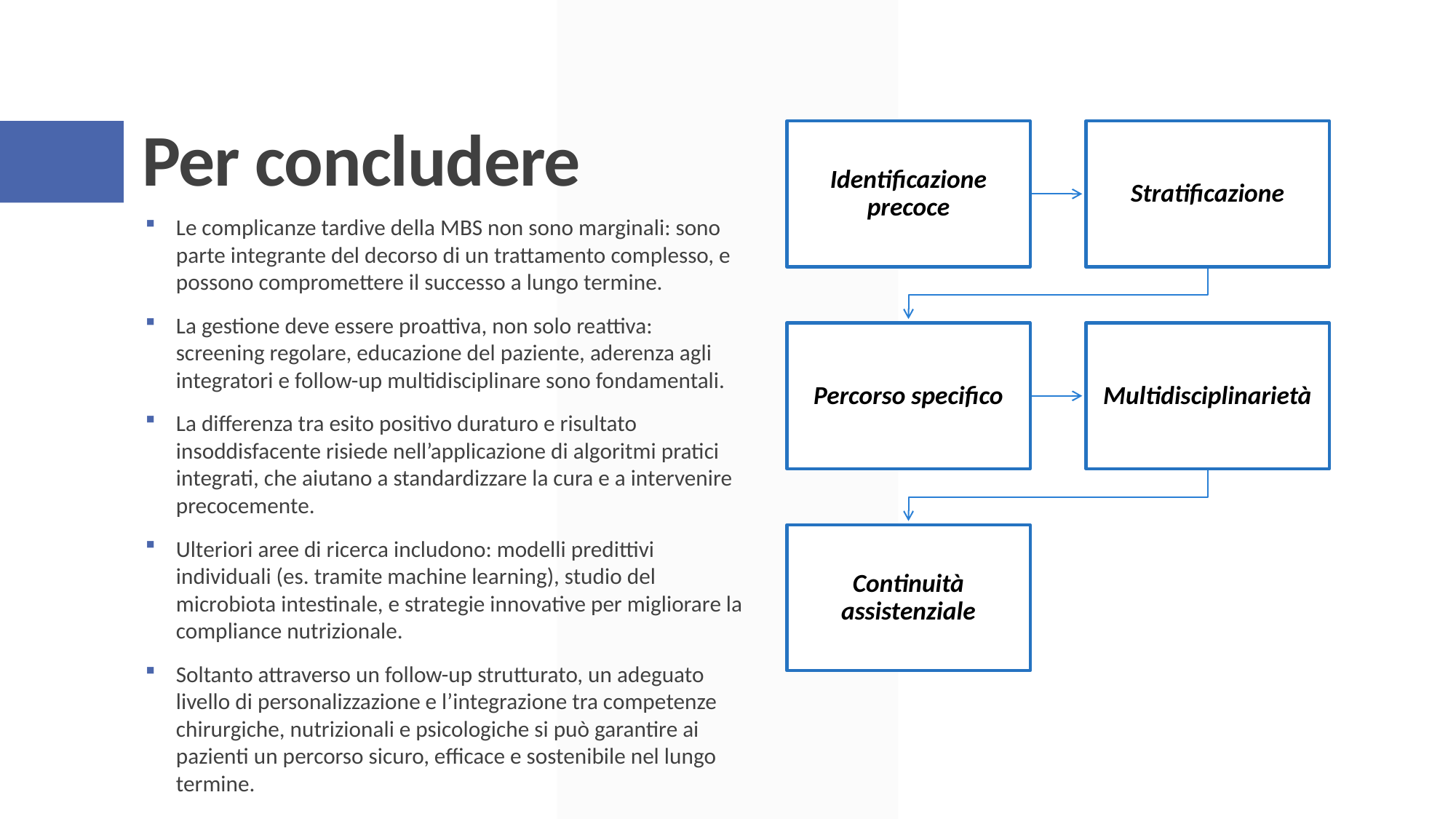

# Per concludere

Identificazione precoce

Stratificazione

Percorso specifico

Multidisciplinarietà
Continuità assistenziale
Le complicanze tardive della MBS non sono marginali: sono parte integrante del decorso di un trattamento complesso, e possono compromettere il successo a lungo termine.
La gestione deve essere proattiva, non solo reattiva: screening regolare, educazione del paziente, aderenza agli integratori e follow-up multidisciplinare sono fondamentali.
La differenza tra esito positivo duraturo e risultato insoddisfacente risiede nell’applicazione di algoritmi pratici integrati, che aiutano a standardizzare la cura e a intervenire precocemente.
Ulteriori aree di ricerca includono: modelli predittivi individuali (es. tramite machine learning), studio del microbiota intestinale, e strategie innovative per migliorare la compliance nutrizionale.
Soltanto attraverso un follow-up strutturato, un adeguato livello di personalizzazione e l’integrazione tra competenze chirurgiche, nutrizionali e psicologiche si può garantire ai pazienti un percorso sicuro, efficace e sostenibile nel lungo termine.